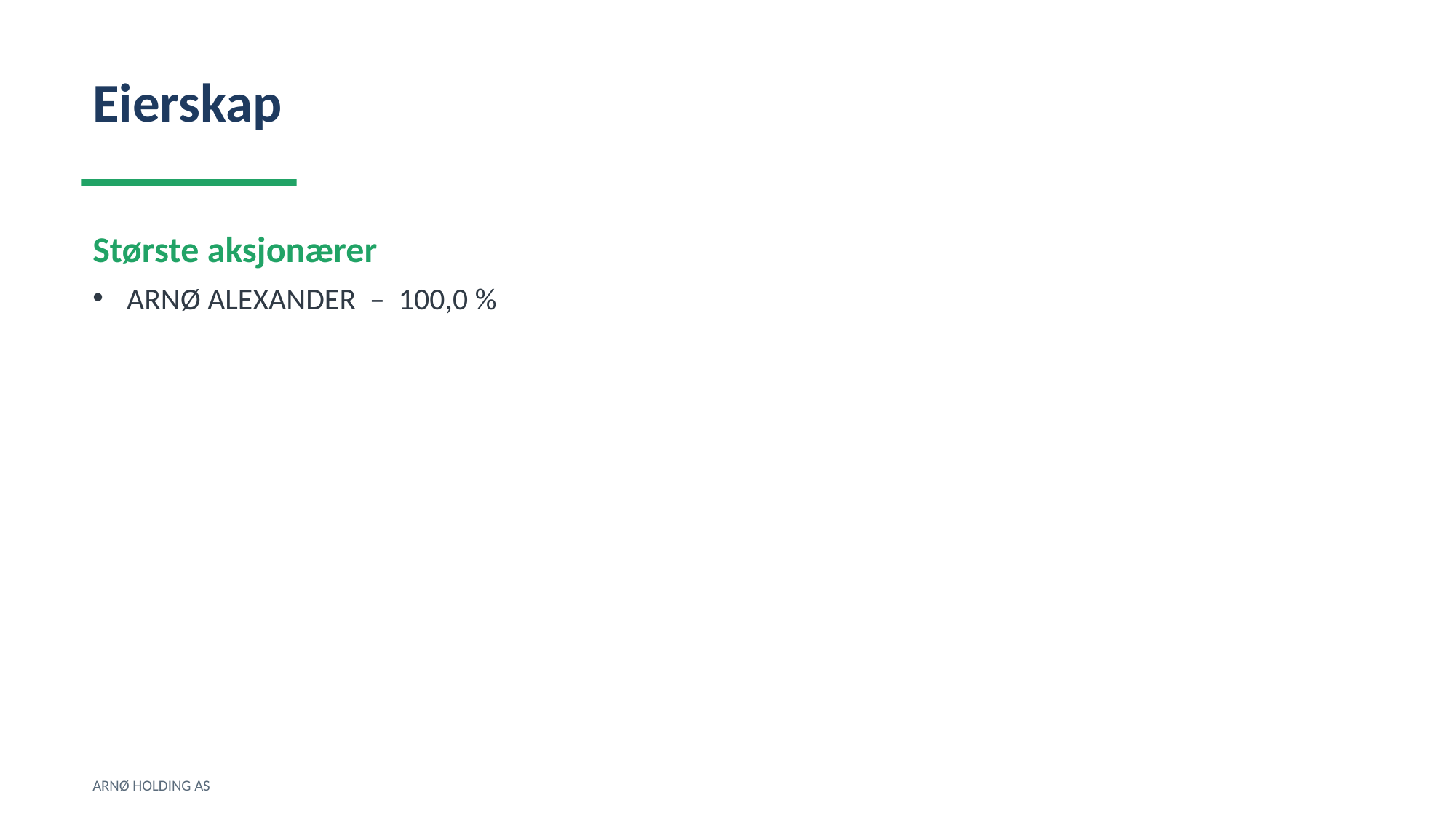

Eierskap

Største aksjonærer
ARNØ ALEXANDER  –  100,0 %
ARNØ HOLDING AS